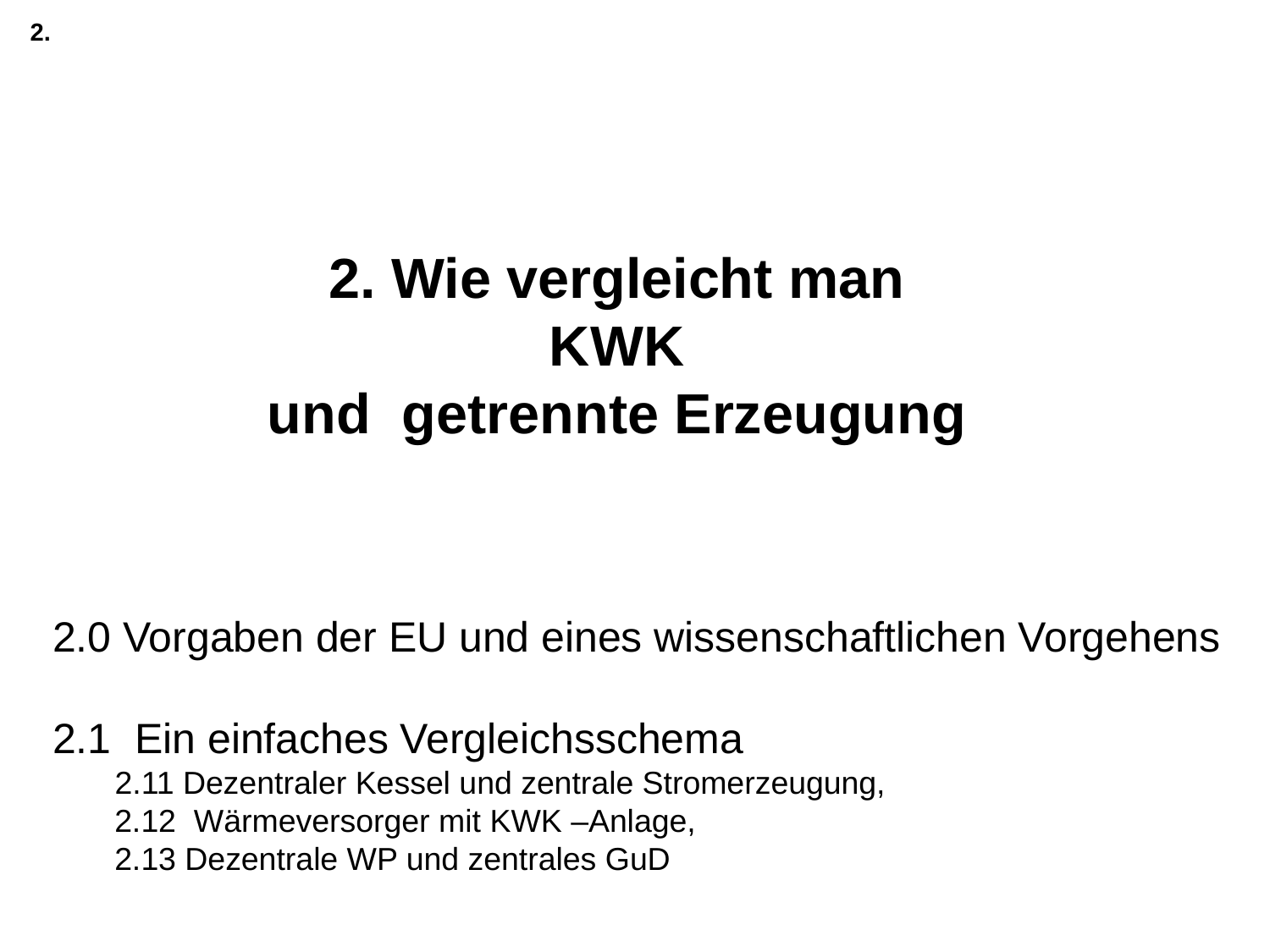

2.
2. Wie vergleicht man
 KWK
und  getrennte Erzeugung
2.0 Vorgaben der EU und eines wissenschaftlichen Vorgehens
2.1  Ein einfaches Vergleichsschema
       2.11 Dezentraler Kessel und zentrale Stromerzeugung,
       2.12  Wärmeversorger mit KWK –Anlage,
       2.13 Dezentrale WP und zentrales GuD